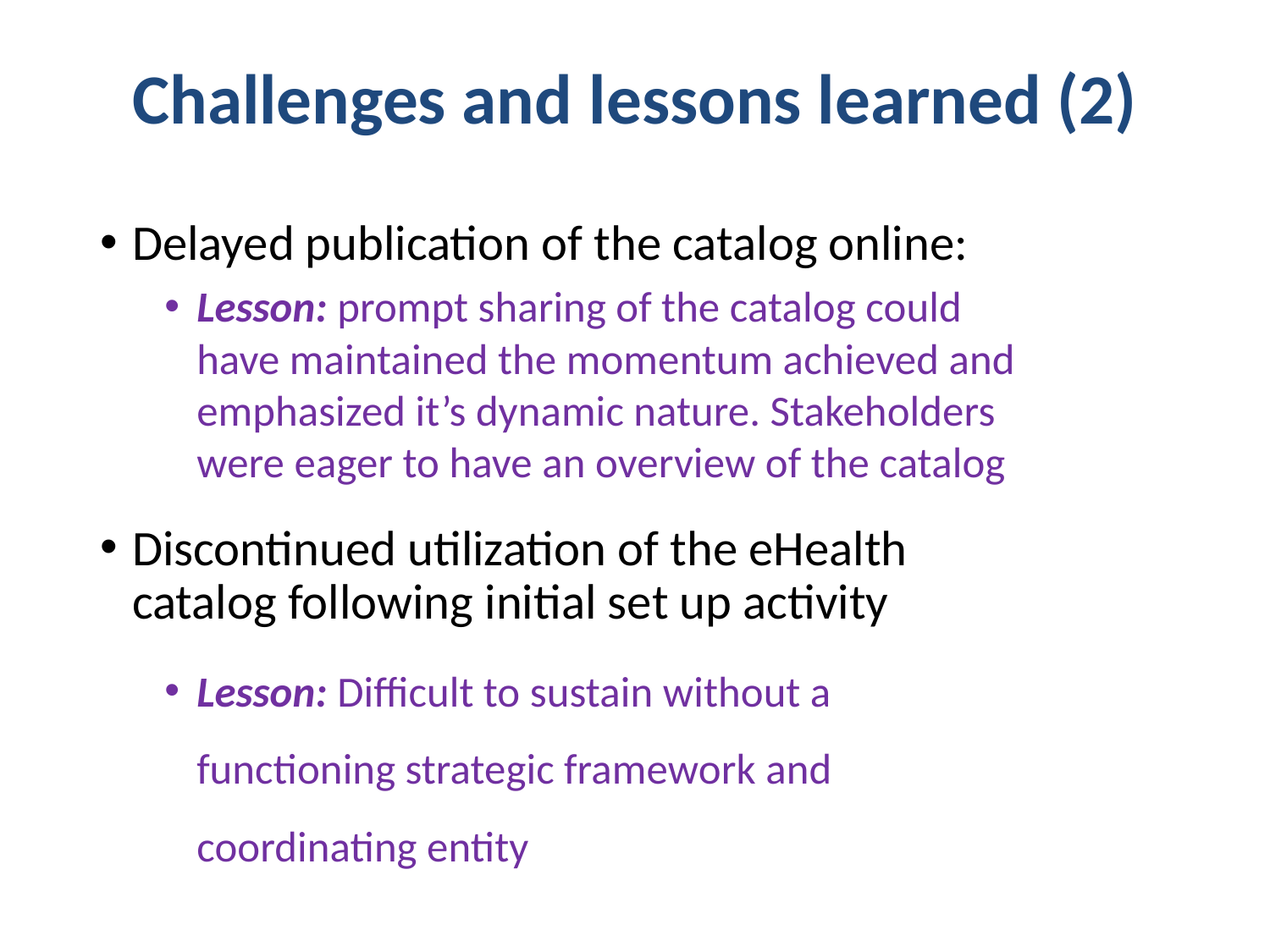

# Challenges and lessons learned (2)
Delayed publication of the catalog online:
Lesson: prompt sharing of the catalog could have maintained the momentum achieved and emphasized it’s dynamic nature. Stakeholders were eager to have an overview of the catalog
Discontinued utilization of the eHealth catalog following initial set up activity
Lesson: Difficult to sustain without a functioning strategic framework and coordinating entity